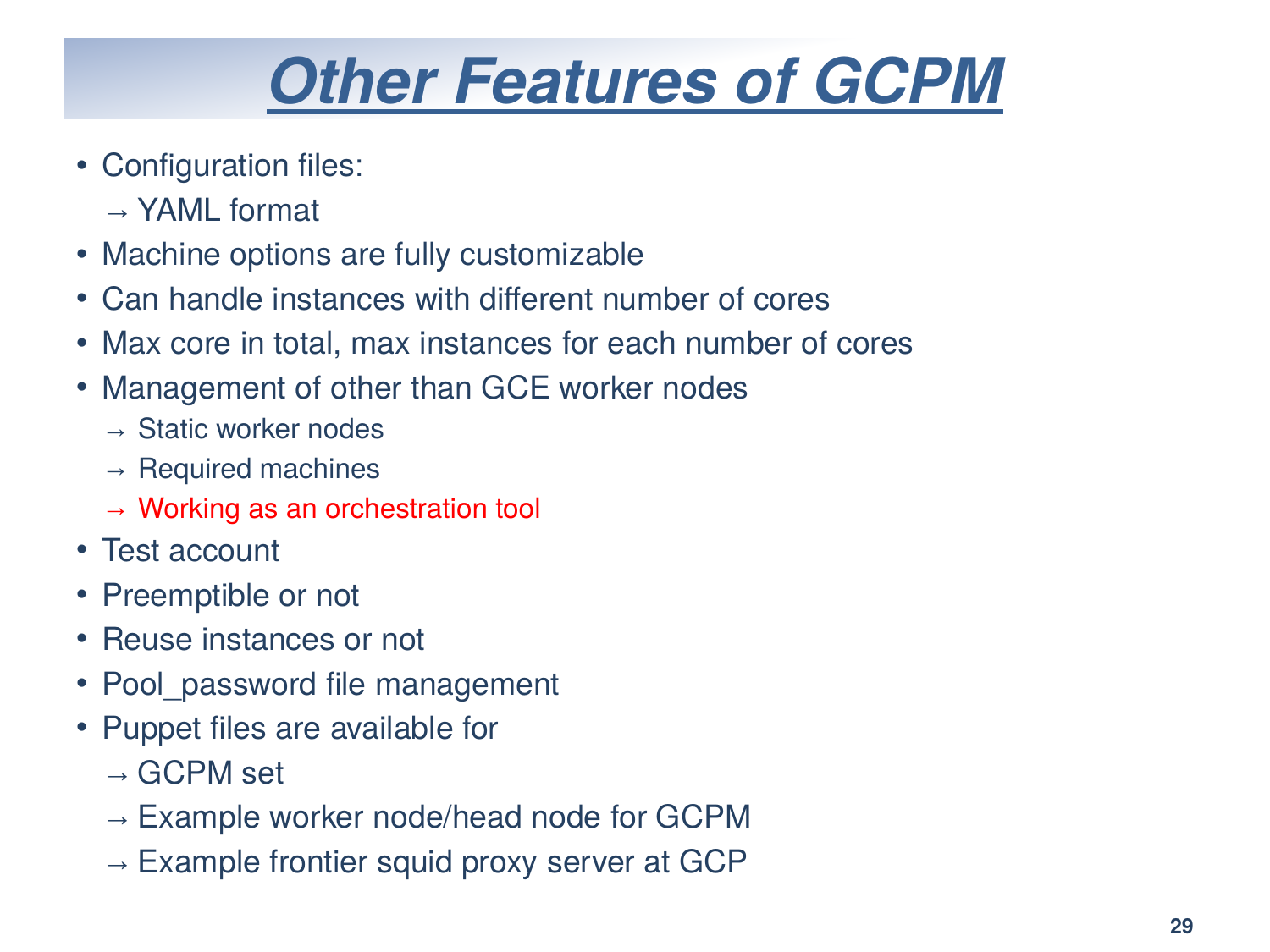

# Other Features of GCPM
Configuration files:
YAML format
Machine options are fully customizable
Can handle instances with different number of cores
Max core in total, max instances for each number of cores
Management of other than GCE worker nodes
Static worker nodes
Required machines
Working as an orchestration tool
Test account
Preemptible or not
Reuse instances or not
Pool_password file management
Puppet files are available for
GCPM set
Example worker node/head node for GCPM
Example frontier squid proxy server at GCP
29